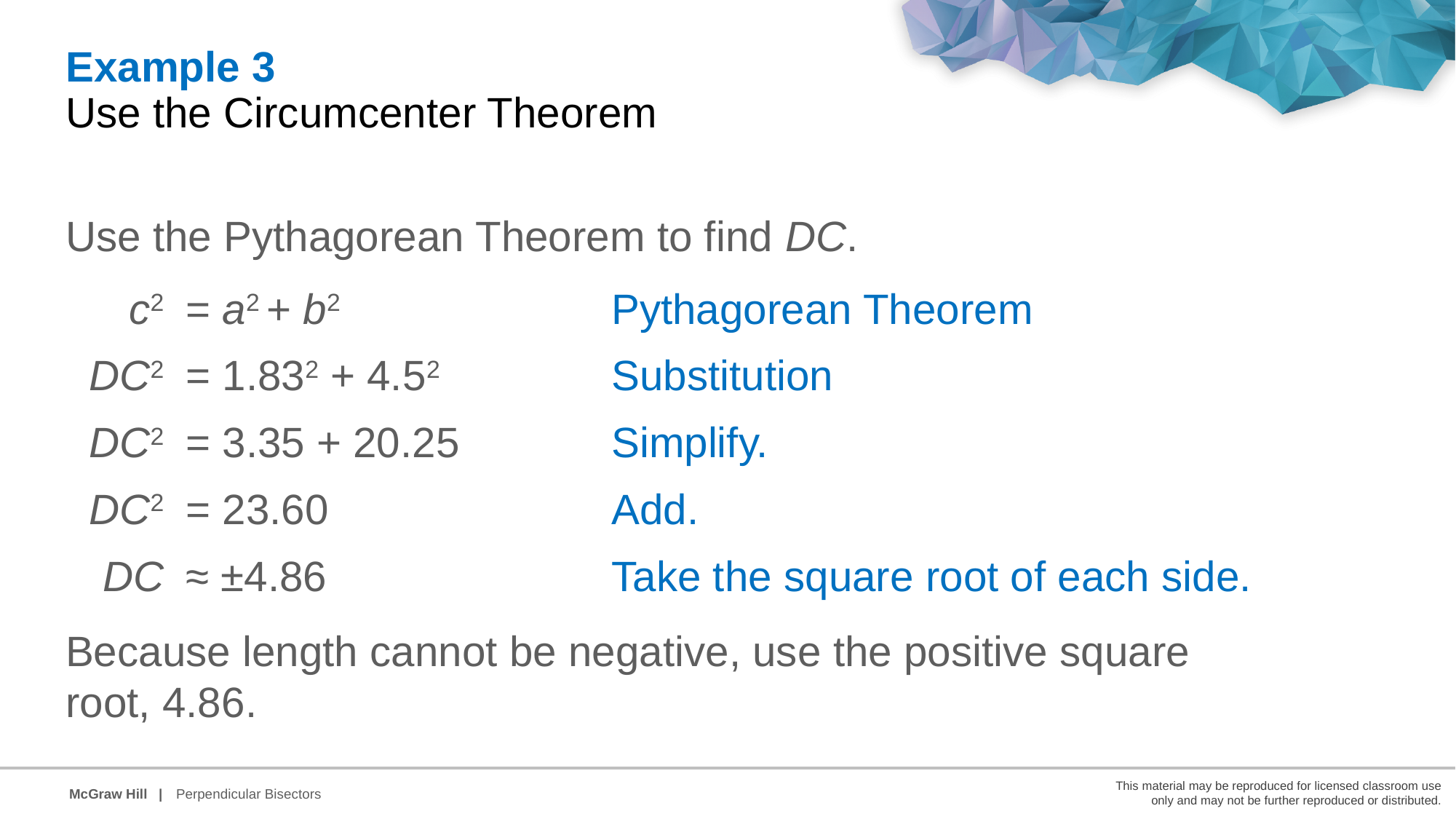

Example 3
Use the Circumcenter Theorem
Use the Pythagorean Theorem to find DC.

Because length cannot be negative, use the positive square root, 4.86.
| c2 | = a2 + b2 | Pythagorean Theorem |
| --- | --- | --- |
| DC2 | = 1.832 + 4.52 | Substitution |
| DC2 | = 3.35 + 20.25 | Simplify. |
| DC2 | = 23.60 | Add. |
| DC | ≈ ±4.86 | Take the square root of each side. |